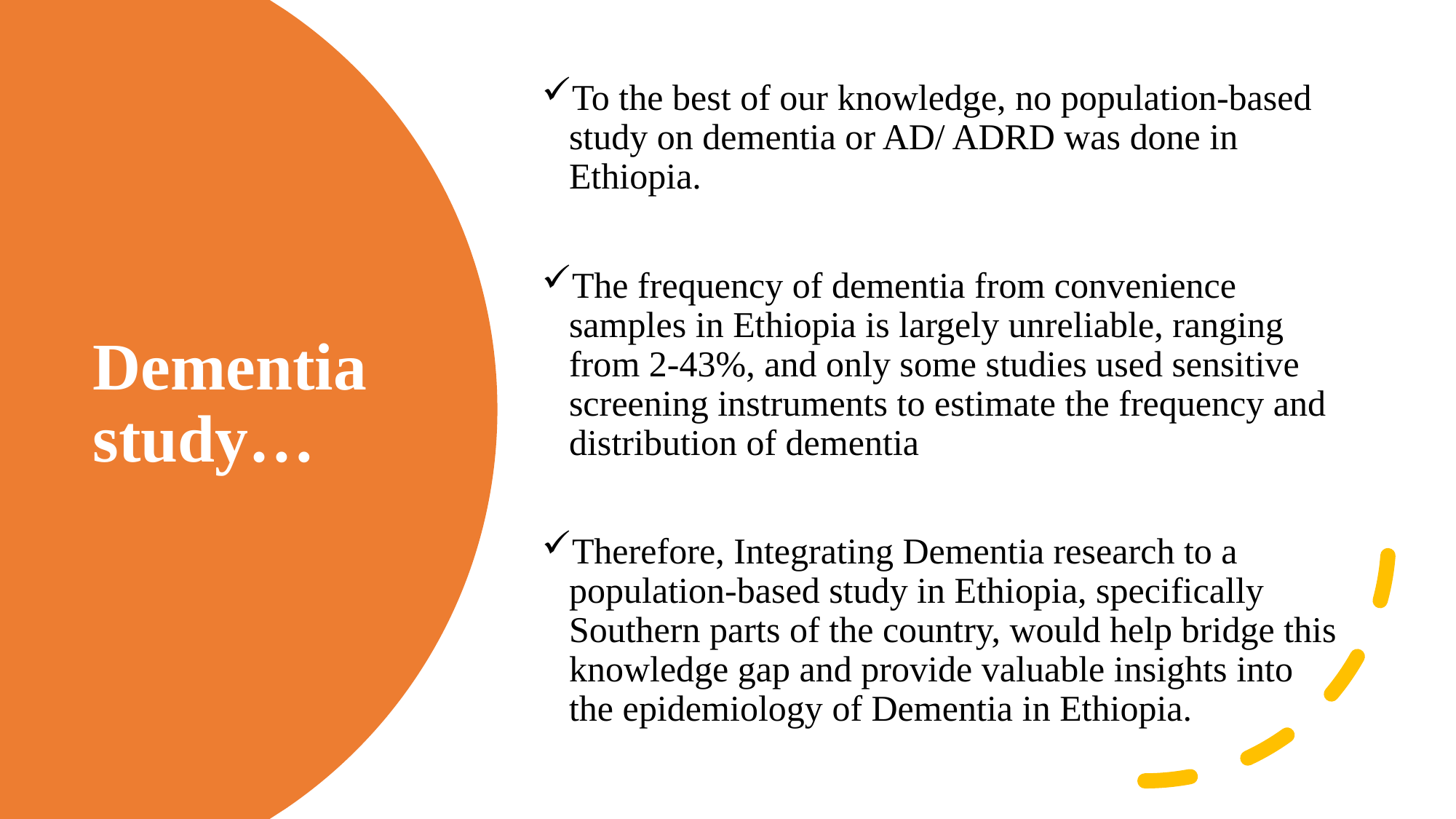

To the best of our knowledge, no population-based study on dementia or AD/ ADRD was done in Ethiopia.

The frequency of dementia from convenience samples in Ethiopia is largely unreliable, ranging from 2-43%, and only some studies used sensitive screening instruments to estimate the frequency and distribution of dementia

Therefore, Integrating Dementia research to a population-based study in Ethiopia, specifically Southern parts of the country, would help bridge this knowledge gap and provide valuable insights into the epidemiology of Dementia in Ethiopia.
# Dementia study…